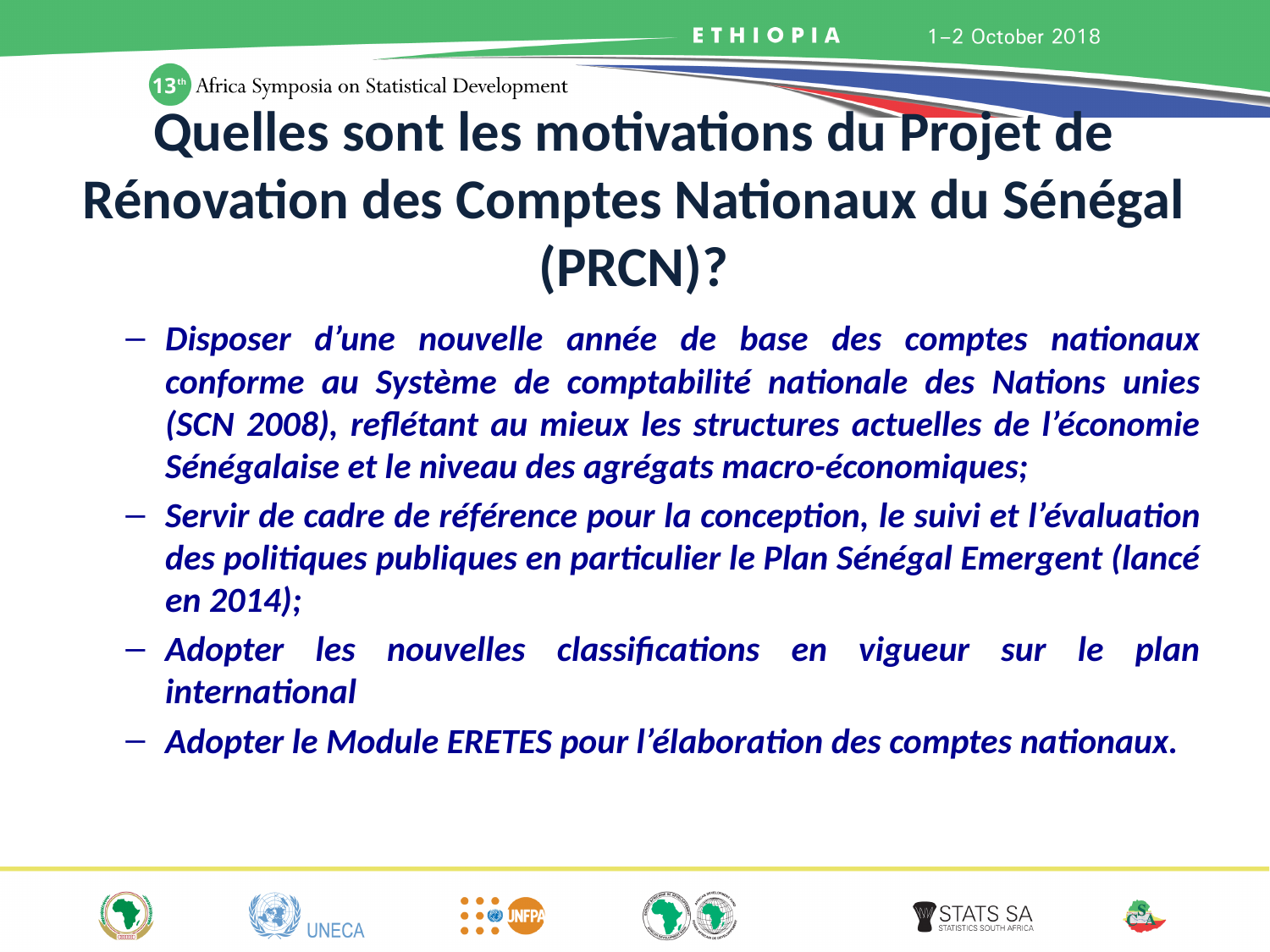

# Quelles sont les motivations du Projet de Rénovation des Comptes Nationaux du Sénégal (PRCN)?
Disposer d’une nouvelle année de base des comptes nationaux conforme au Système de comptabilité nationale des Nations unies (SCN 2008), reflétant au mieux les structures actuelles de l’économie Sénégalaise et le niveau des agrégats macro-économiques;
Servir de cadre de référence pour la conception, le suivi et l’évaluation des politiques publiques en particulier le Plan Sénégal Emergent (lancé en 2014);
Adopter les nouvelles classifications en vigueur sur le plan international
Adopter le Module ERETES pour l’élaboration des comptes nationaux.